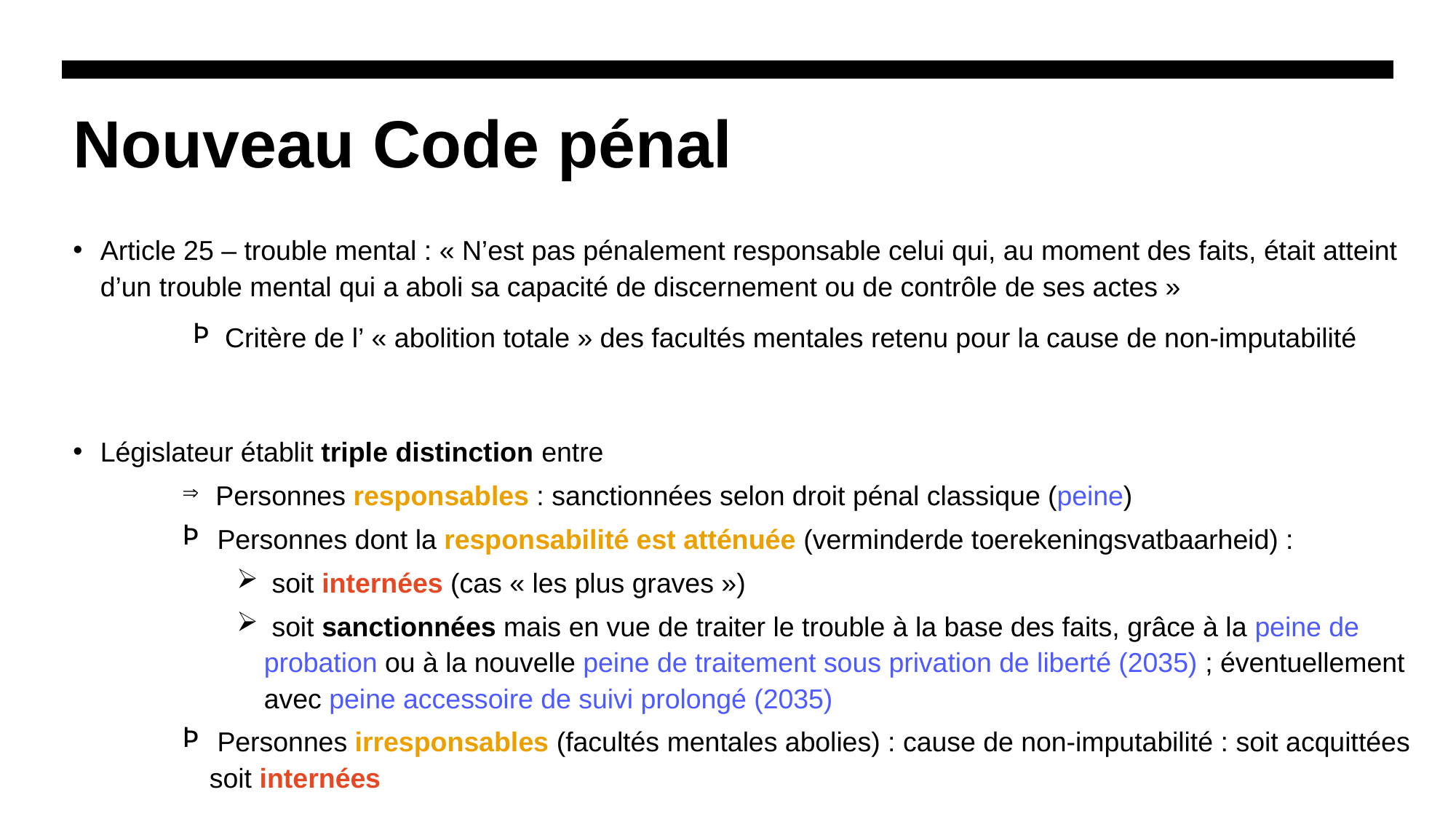

# Nouveau Code pénal
Article 25 – trouble mental : « N’est pas pénalement responsable celui qui, au moment des faits, était atteint d’un trouble mental qui a aboli sa capacité de discernement ou de contrôle de ses actes »
 Critère de l’ « abolition totale » des facultés mentales retenu pour la cause de non-imputabilité

Législateur établit triple distinction entre
 Personnes responsables : sanctionnées selon droit pénal classique (peine)
 Personnes dont la responsabilité est atténuée (verminderde toerekeningsvatbaarheid) :
 soit internées (cas « les plus graves »)
 soit sanctionnées mais en vue de traiter le trouble à la base des faits, grâce à la peine de probation ou à la nouvelle peine de traitement sous privation de liberté (2035) ; éventuellement avec peine accessoire de suivi prolongé (2035)
 Personnes irresponsables (facultés mentales abolies) : cause de non-imputabilité : soit acquittées soit internées